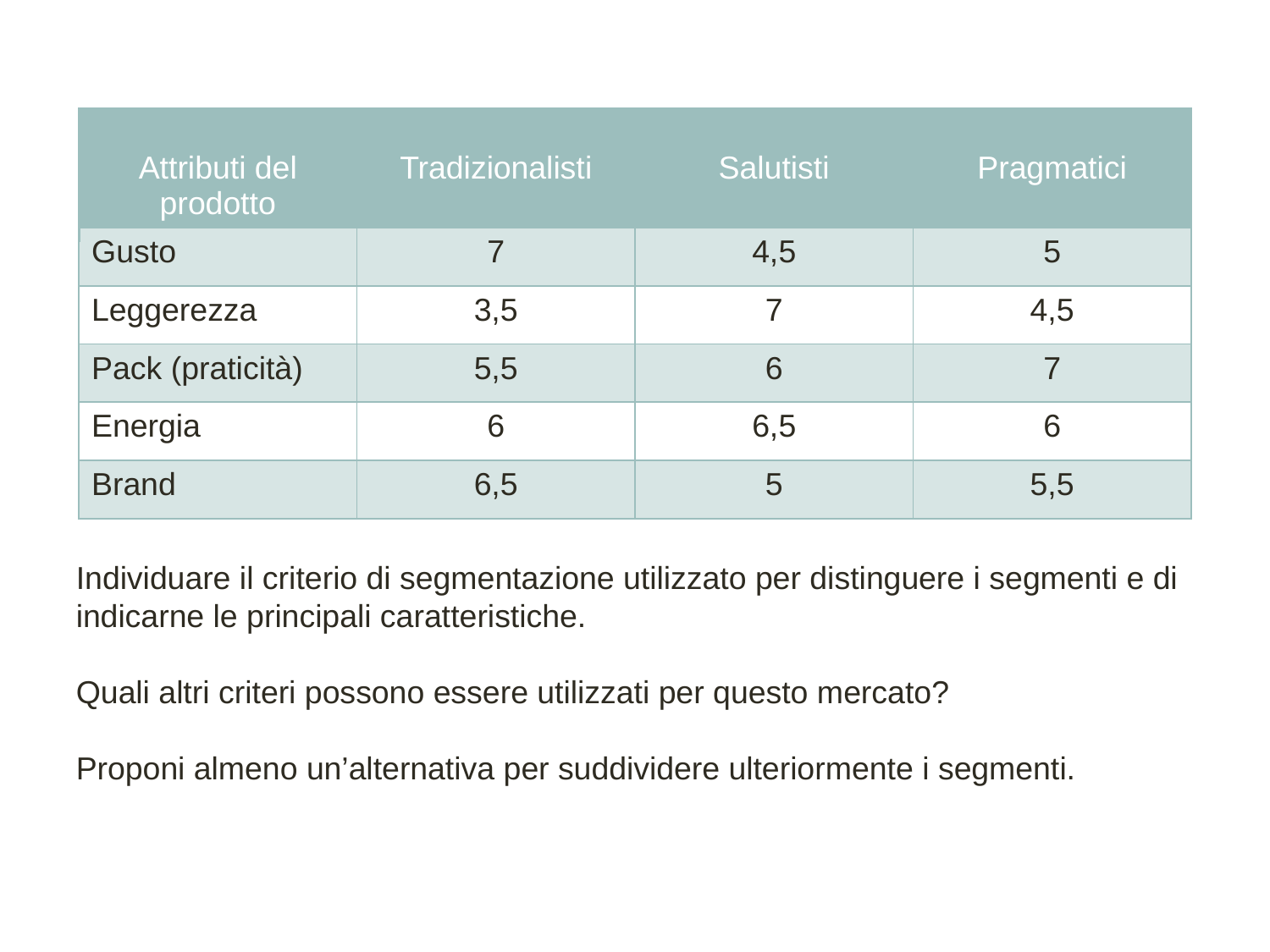

| Attributi del prodotto | Tradizionalisti | Salutisti | Pragmatici |
| --- | --- | --- | --- |
| Gusto | 7 | 4,5 | 5 |
| Leggerezza | 3,5 | 7 | 4,5 |
| Pack (praticità) | 5,5 | 6 | 7 |
| Energia | 6 | 6,5 | 6 |
| Brand | 6,5 | 5 | 5,5 |
Individuare il criterio di segmentazione utilizzato per distinguere i segmenti e di indicarne le principali caratteristiche.

Quali altri criteri possono essere utilizzati per questo mercato?

Proponi almeno un’alternativa per suddividere ulteriormente i segmenti.